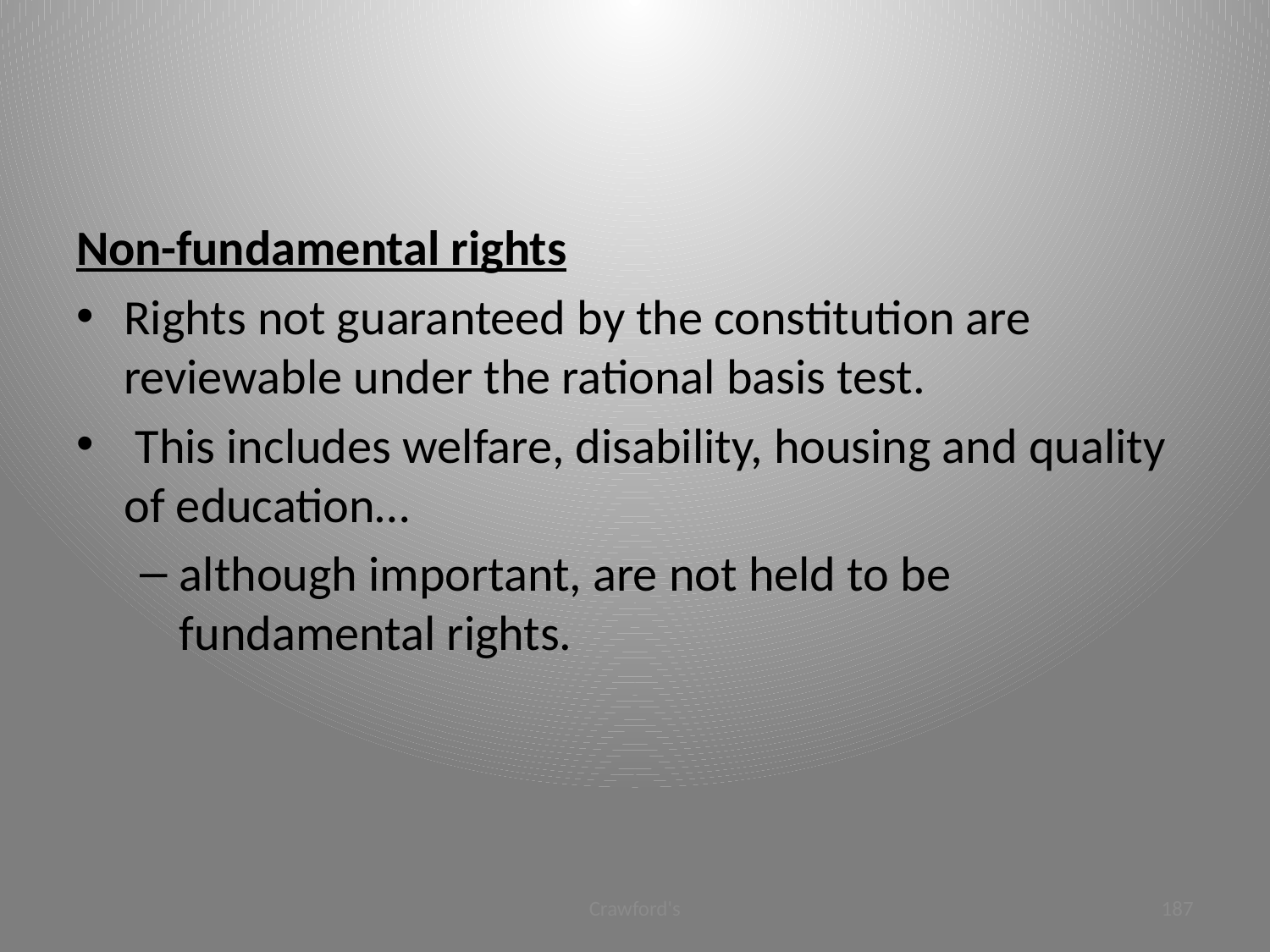

#
Non-fundamental rights
Rights not guaranteed by the constitution are reviewable under the rational basis test.
 This includes welfare, disability, housing and quality of education…
although important, are not held to be fundamental rights.

Crawford's
187